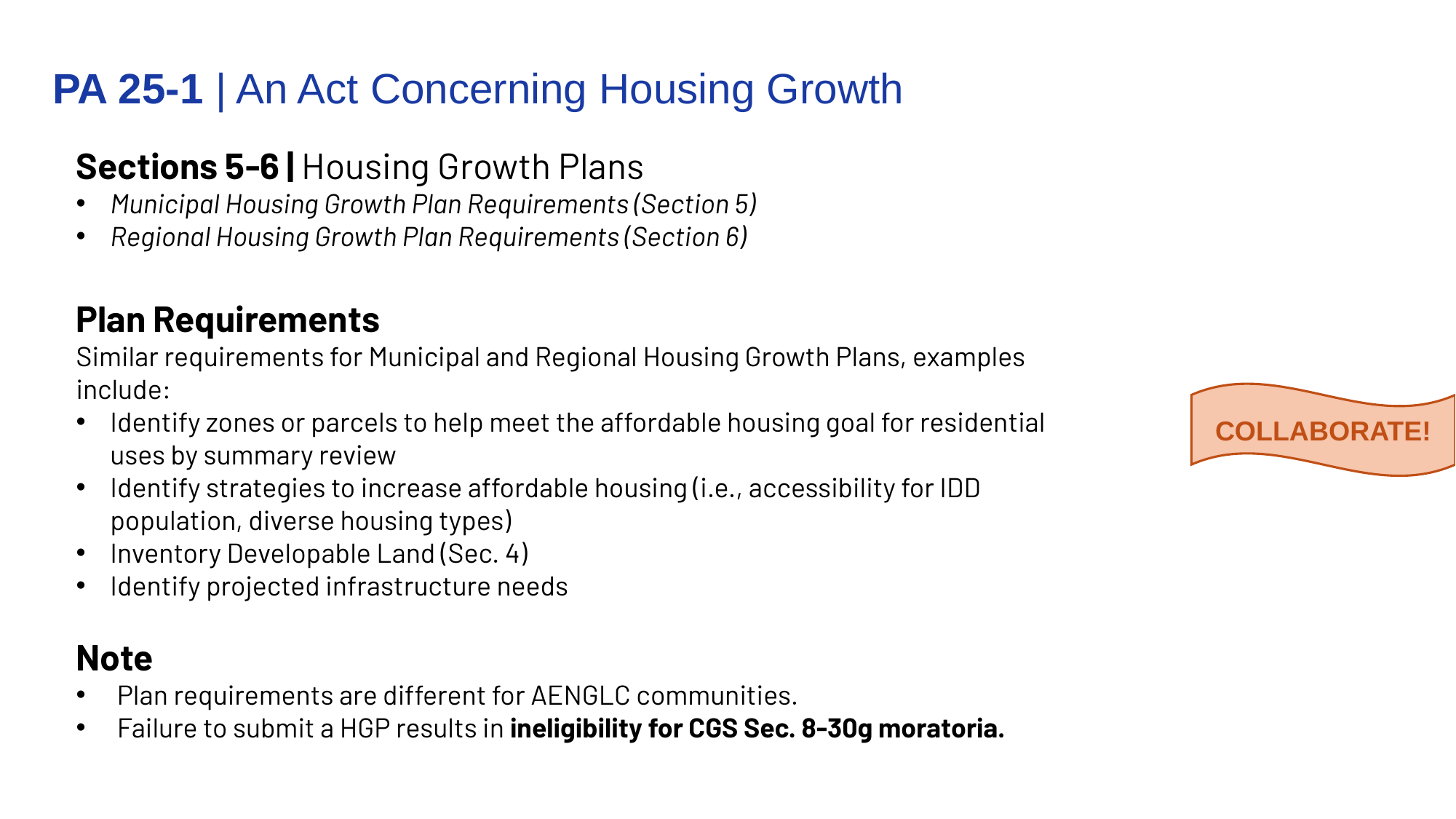

# PA 25-1 | An Act Concerning Housing Growth
Sections 5-6 | Housing Growth Plans
Municipal Housing Growth Plan Requirements (Section 5)
Regional Housing Growth Plan Requirements (Section 6)

Plan Requirements
Similar requirements for Municipal and Regional Housing Growth Plans, examples include:
Identify zones or parcels to help meet the affordable housing goal for residential uses by summary review
Identify strategies to increase affordable housing (i.e., accessibility for IDD population, diverse housing types)
Inventory Developable Land (Sec. 4)
Identify projected infrastructure needs

Note
Plan requirements are different for AENGLC communities.
Failure to submit a HGP results in ineligibility for CGS Sec. 8-30g moratoria.
COLLABORATE!